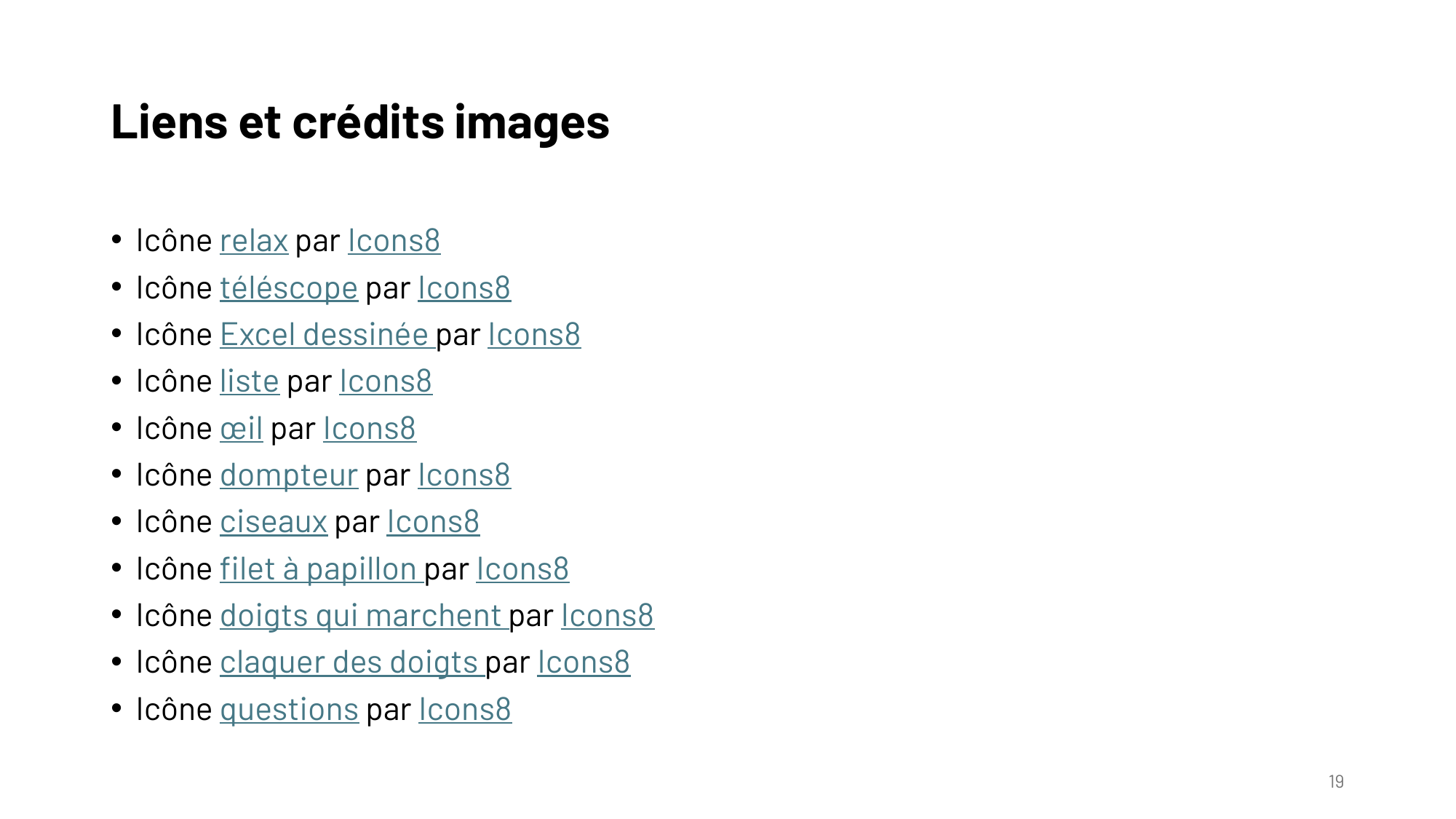

# Liens et crédits images
Icône relax par Icons8
Icône téléscope par Icons8
Icône Excel dessinée par Icons8
Icône liste par Icons8
Icône œil par Icons8
Icône dompteur par Icons8
Icône ciseaux par Icons8
Icône filet à papillon par Icons8
Icône doigts qui marchent par Icons8
Icône claquer des doigts par Icons8
Icône questions par Icons8
19